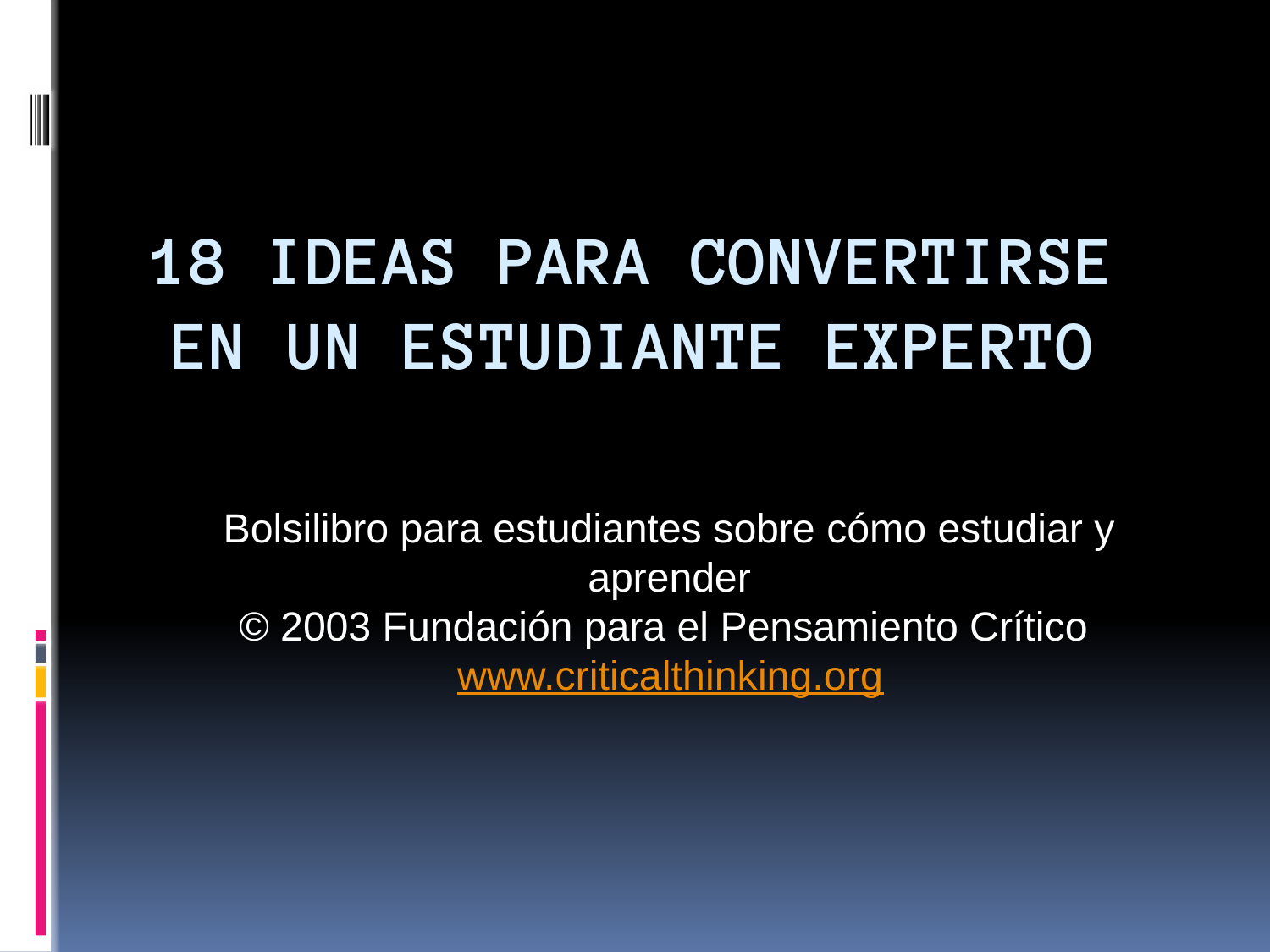

# 18 IDEAS PARA CONVERTIRSE EN UN ESTUDIANTE EXPERTO
Bolsilibro para estudiantes sobre cómo estudiar y aprender
© 2003 Fundación para el Pensamiento Crítico www.criticalthinking.org